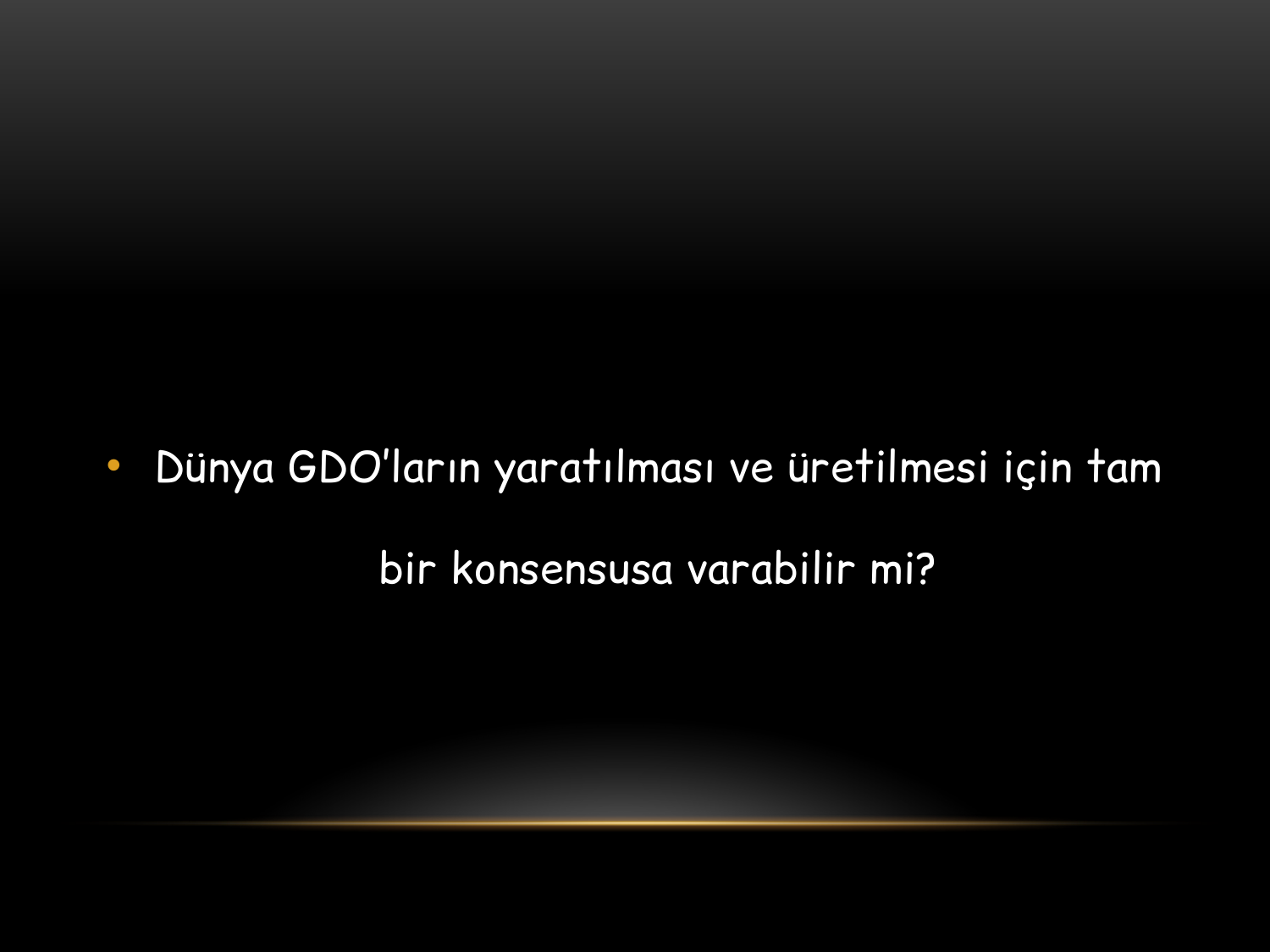

#

Dünya GDO’ların yaratılması ve üretilmesi için tam bir konsensusa varabilir mi?